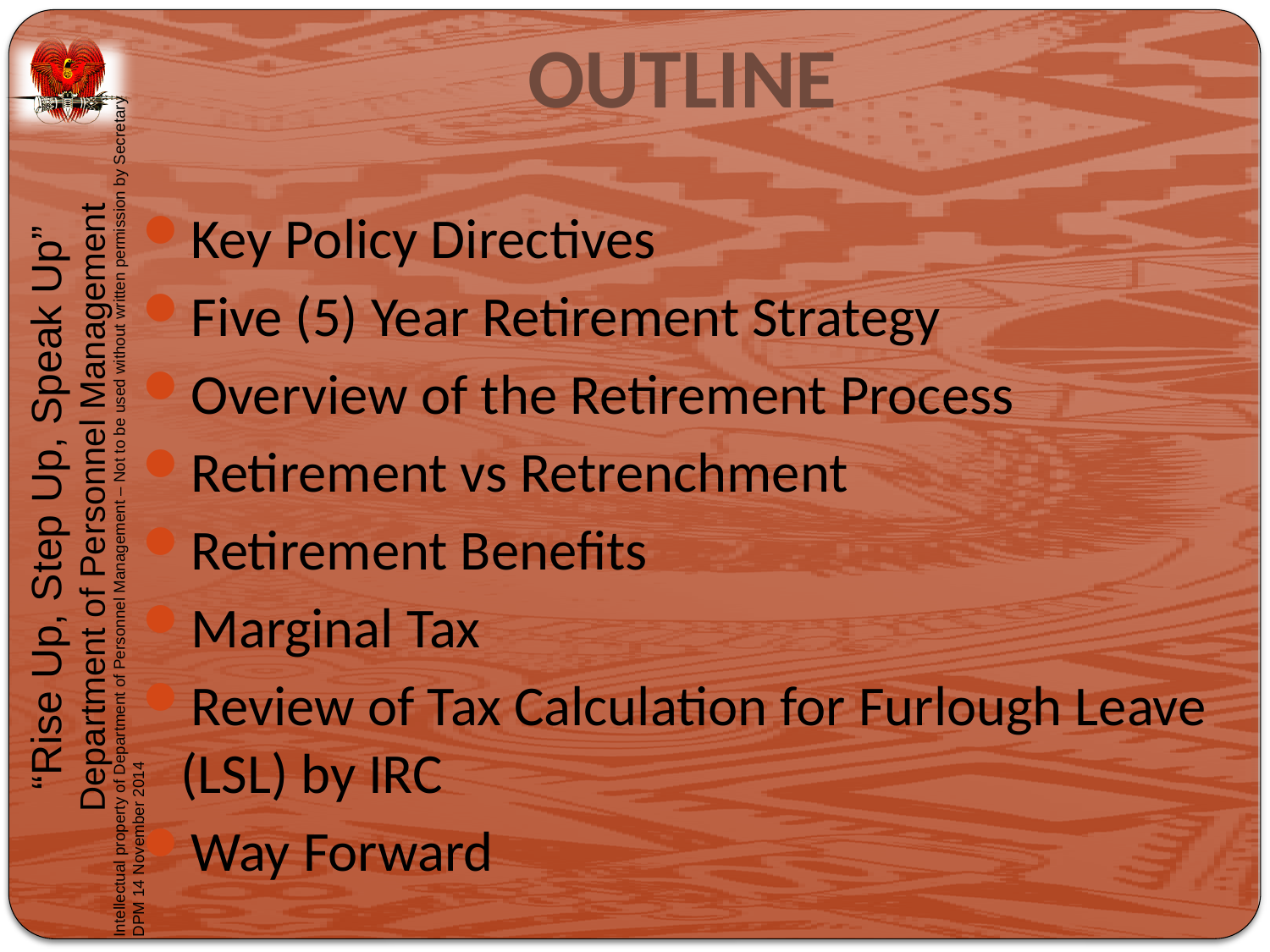

# OUTLINE
Key Policy Directives
Five (5) Year Retirement Strategy
Overview of the Retirement Process
Retirement vs Retrenchment
Retirement Benefits
Marginal Tax
Review of Tax Calculation for Furlough Leave (LSL) by IRC
Way Forward